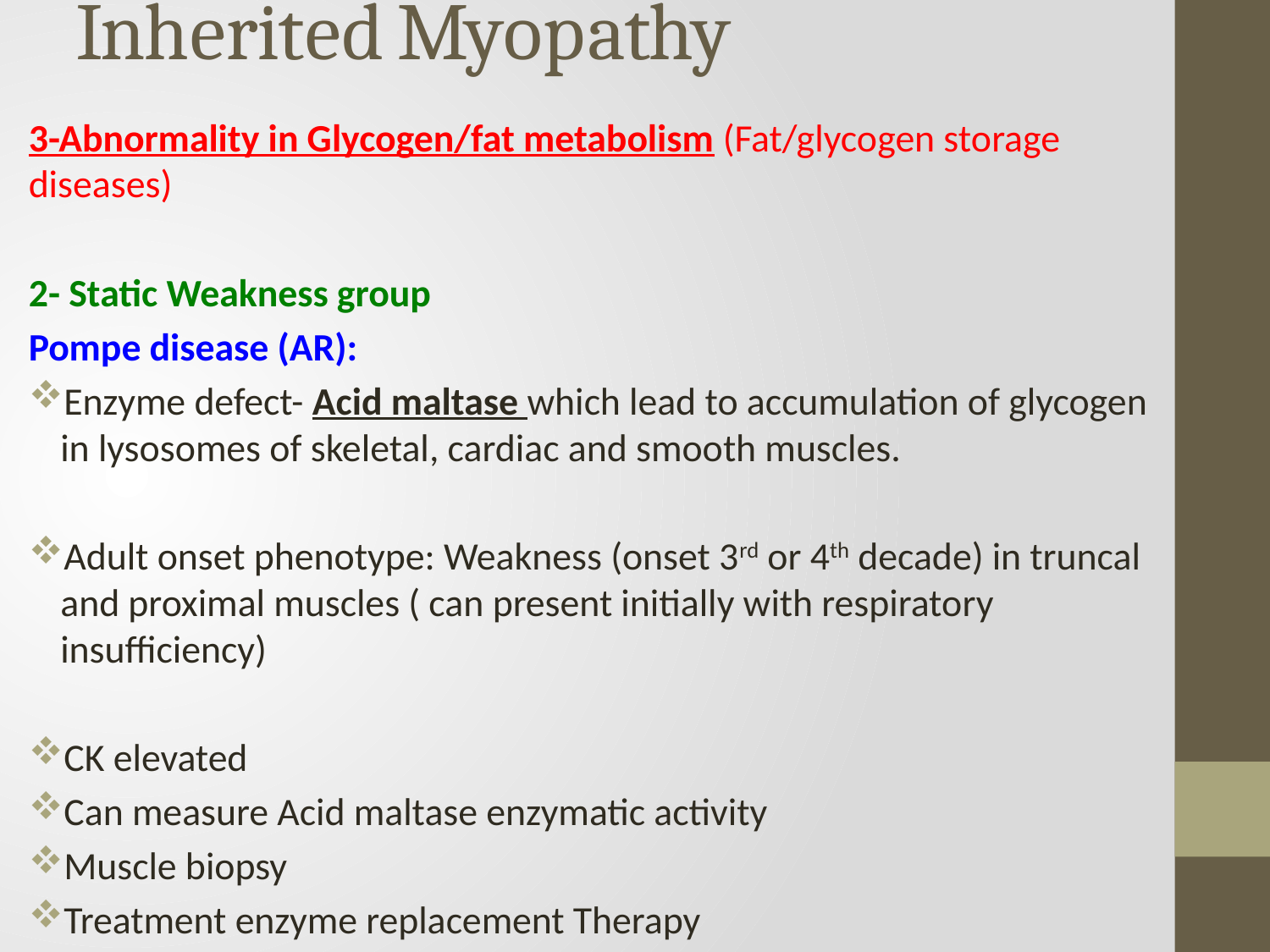

# Inherited Myopathy
3-Abnormality in Glycogen/fat metabolism (Fat/glycogen storage diseases)

2- Static Weakness group
Pompe disease (AR):
Enzyme defect- Acid maltase which lead to accumulation of glycogen in lysosomes of skeletal, cardiac and smooth muscles.

Adult onset phenotype: Weakness (onset 3rd or 4th decade) in truncal and proximal muscles ( can present initially with respiratory insufficiency)

CK elevated
Can measure Acid maltase enzymatic activity
Muscle biopsy
Treatment enzyme replacement Therapy